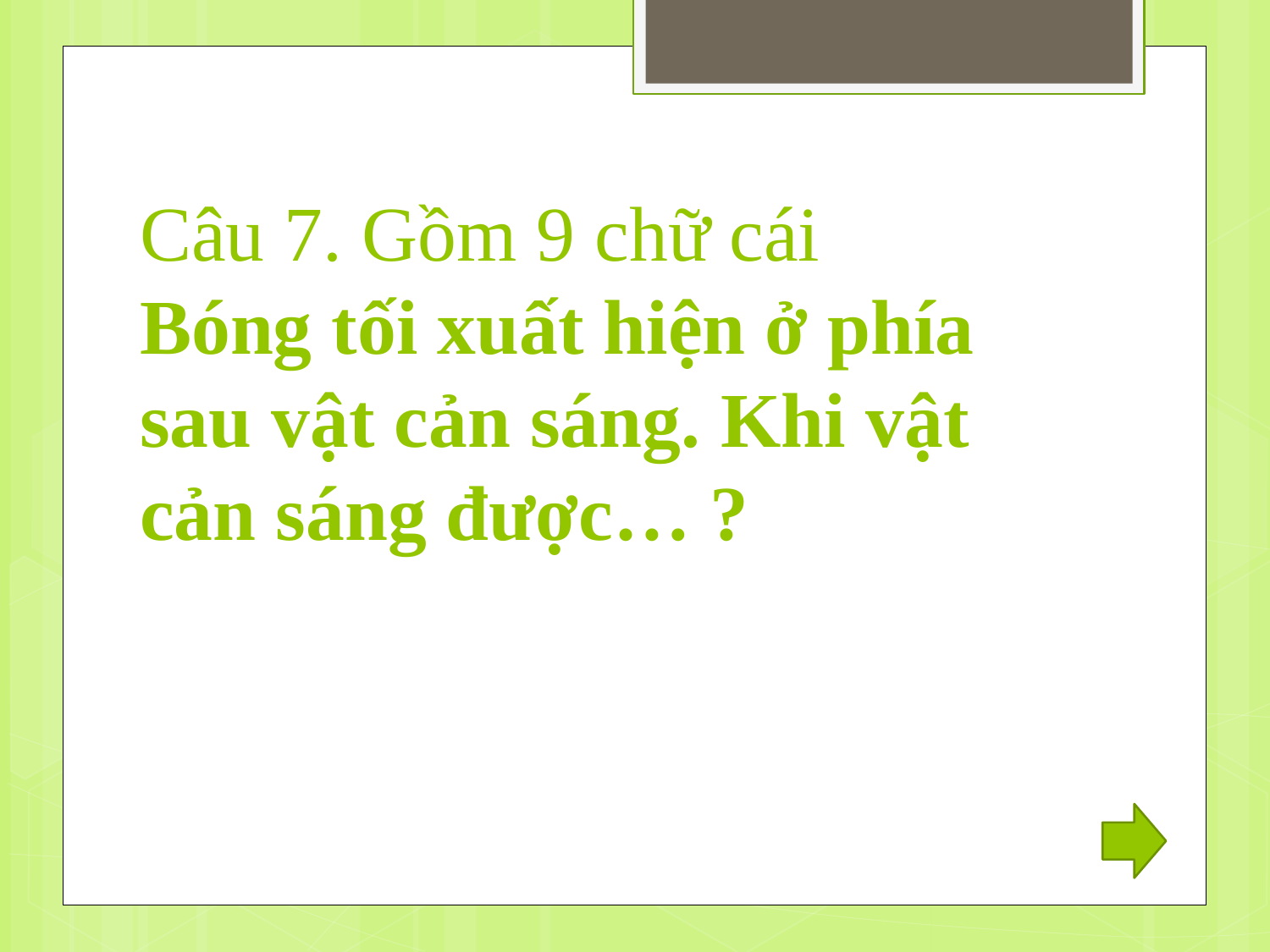

# Câu 7. Gồm 9 chữ cái Bóng tối xuất hiện ở phía sau vật cản sáng. Khi vật cản sáng được… ?